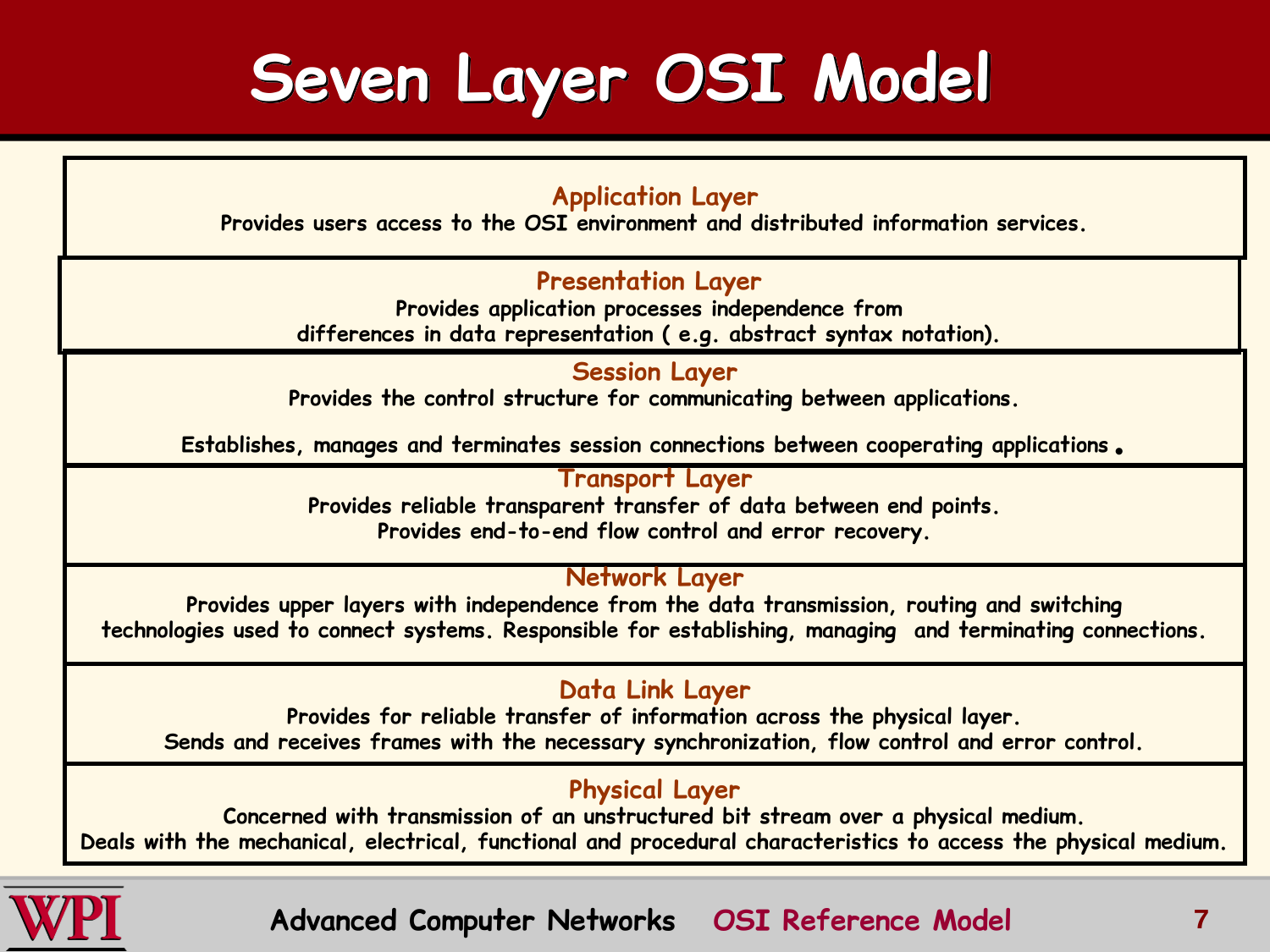

# Seven Layer OSI Model
Application Layer
Provides users access to the OSI environment and distributed information services.

Presentation Layer
Provides application processes independence from
differences in data representation ( e.g. abstract syntax notation).
Session Layer
Provides the control structure for communicating between applications.
Establishes, manages and terminates session connections between cooperating applications.
Transport Layer
Provides reliable transparent transfer of data between end points.
Provides end-to-end flow control and error recovery.

Network Layer
Provides upper layers with independence from the data transmission, routing and switching
technologies used to connect systems. Responsible for establishing, managing  and terminating connections.

Data Link Layer
Provides for reliable transfer of information across the physical layer.
Sends and receives frames with the necessary synchronization, flow control and error control.
Physical Layer
Concerned with transmission of an unstructured bit stream over a physical medium.
Deals with the mechanical, electrical, functional and procedural characteristics to access the physical medium.
7
Advanced Computer Networks   OSI Reference Model